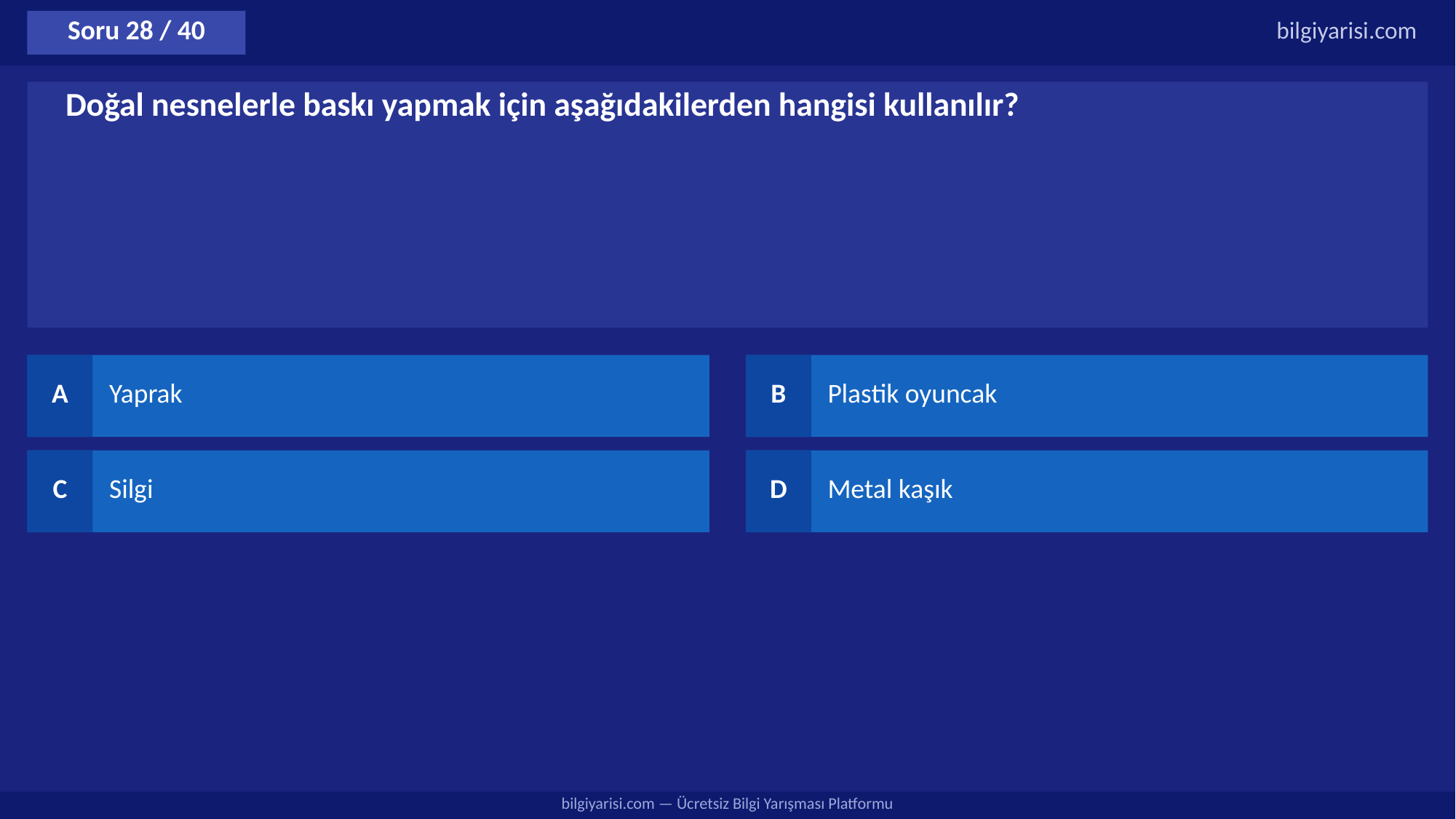

Soru 28 / 40
bilgiyarisi.com

Doğal nesnelerle baskı yapmak için aşağıdakilerden hangisi kullanılır?

A
Yaprak

B
Plastik oyuncak

C
Silgi

D
Metal kaşık
bilgiyarisi.com — Ücretsiz Bilgi Yarışması Platformu